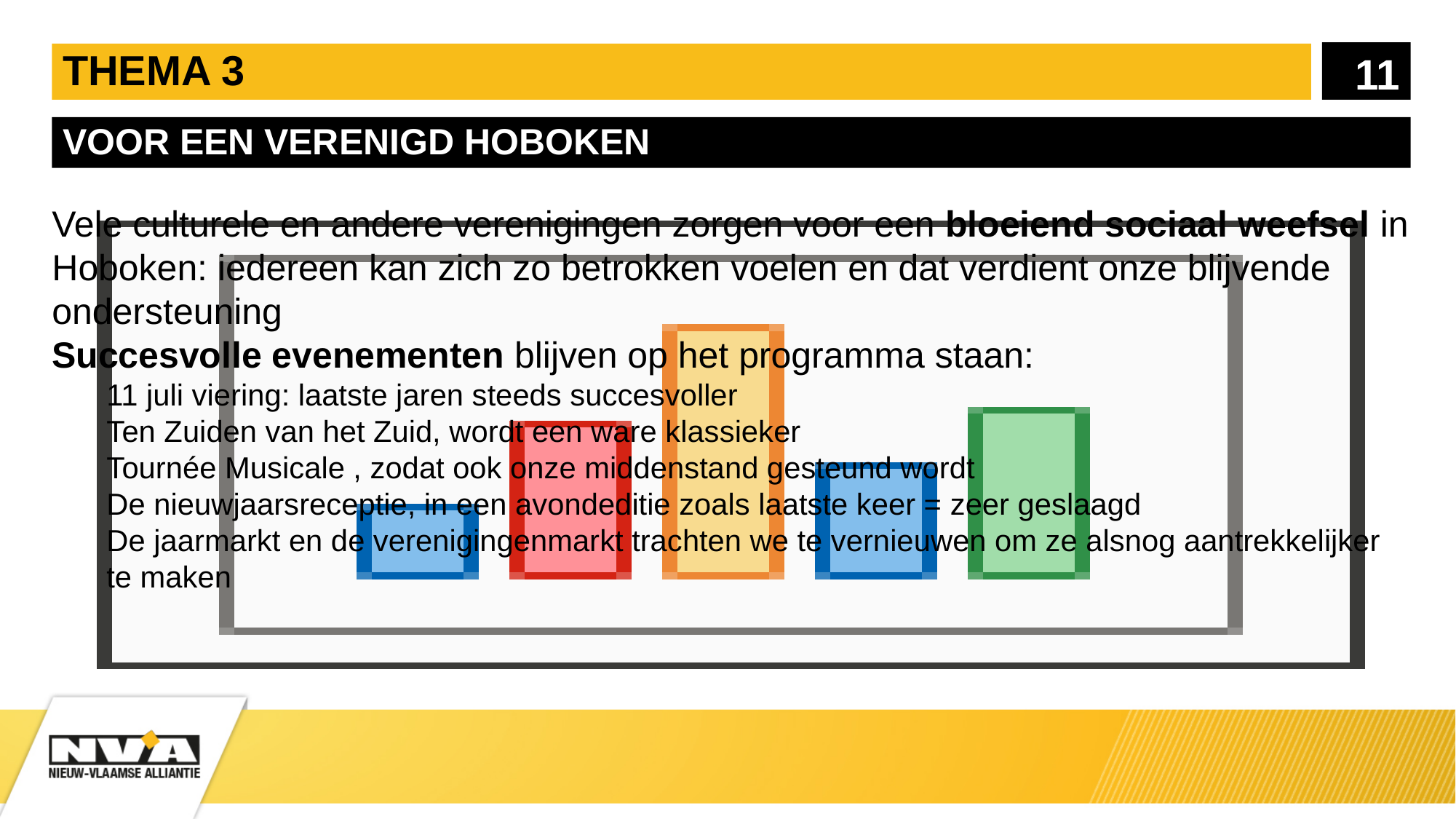

11
# Thema 3
Voor een verenigd hoboken
Vele culturele en andere verenigingen zorgen voor een bloeiend sociaal weefsel in Hoboken: iedereen kan zich zo betrokken voelen en dat verdient onze blijvende ondersteuning
Succesvolle evenementen blijven op het programma staan:
11 juli viering: laatste jaren steeds succesvoller
Ten Zuiden van het Zuid, wordt een ware klassieker
Tournée Musicale , zodat ook onze middenstand gesteund wordt
De nieuwjaarsreceptie, in een avondeditie zoals laatste keer = zeer geslaagd
De jaarmarkt en de verenigingenmarkt trachten we te vernieuwen om ze alsnog aantrekkelijker te maken